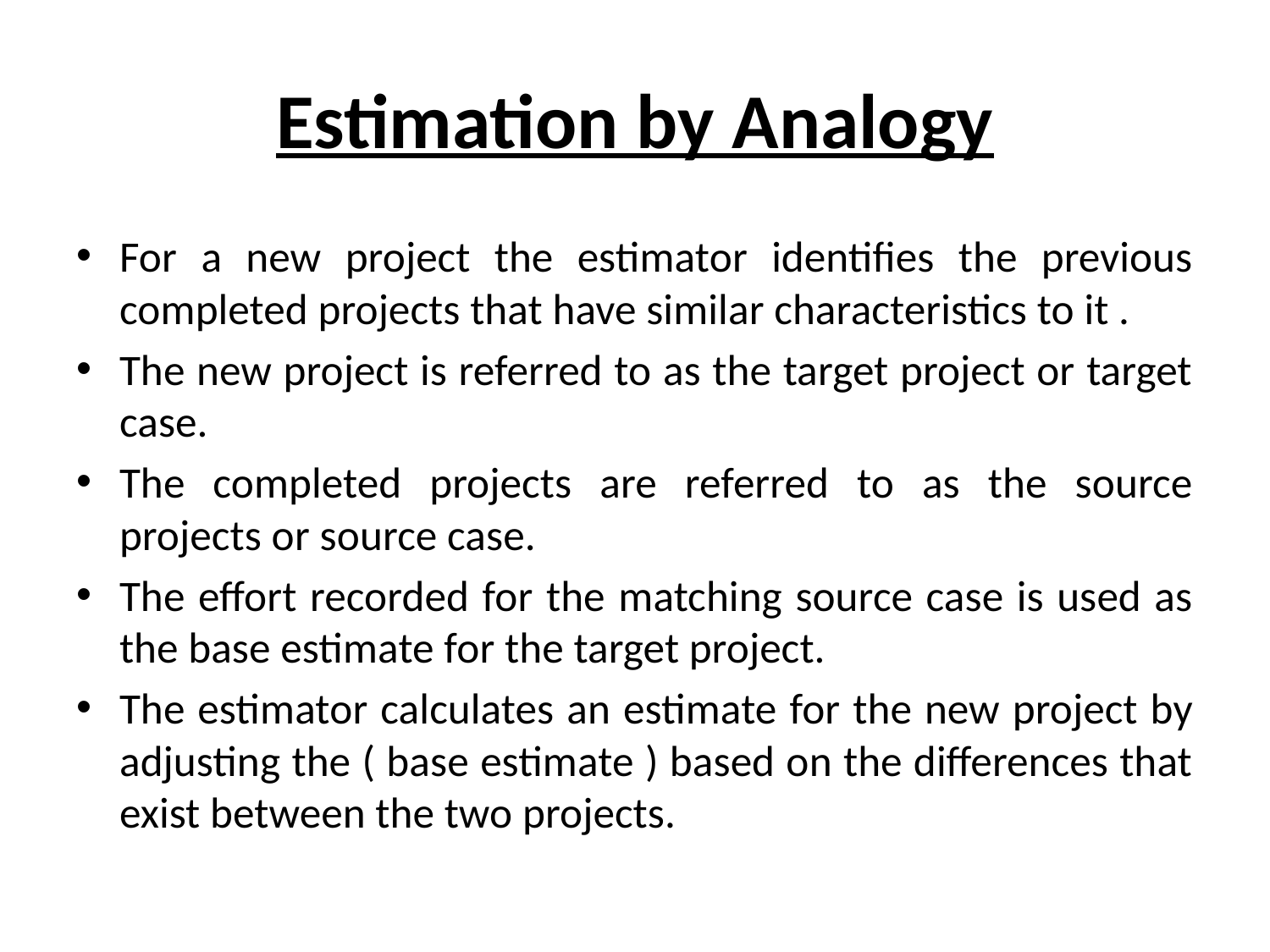

# Estimation by Analogy
For a new project the estimator identifies the previous completed projects that have similar characteristics to it .
The new project is referred to as the target project or target case.
The completed projects are referred to as the source projects or source case.
The effort recorded for the matching source case is used as the base estimate for the target project.
The estimator calculates an estimate for the new project by adjusting the ( base estimate ) based on the differences that exist between the two projects.